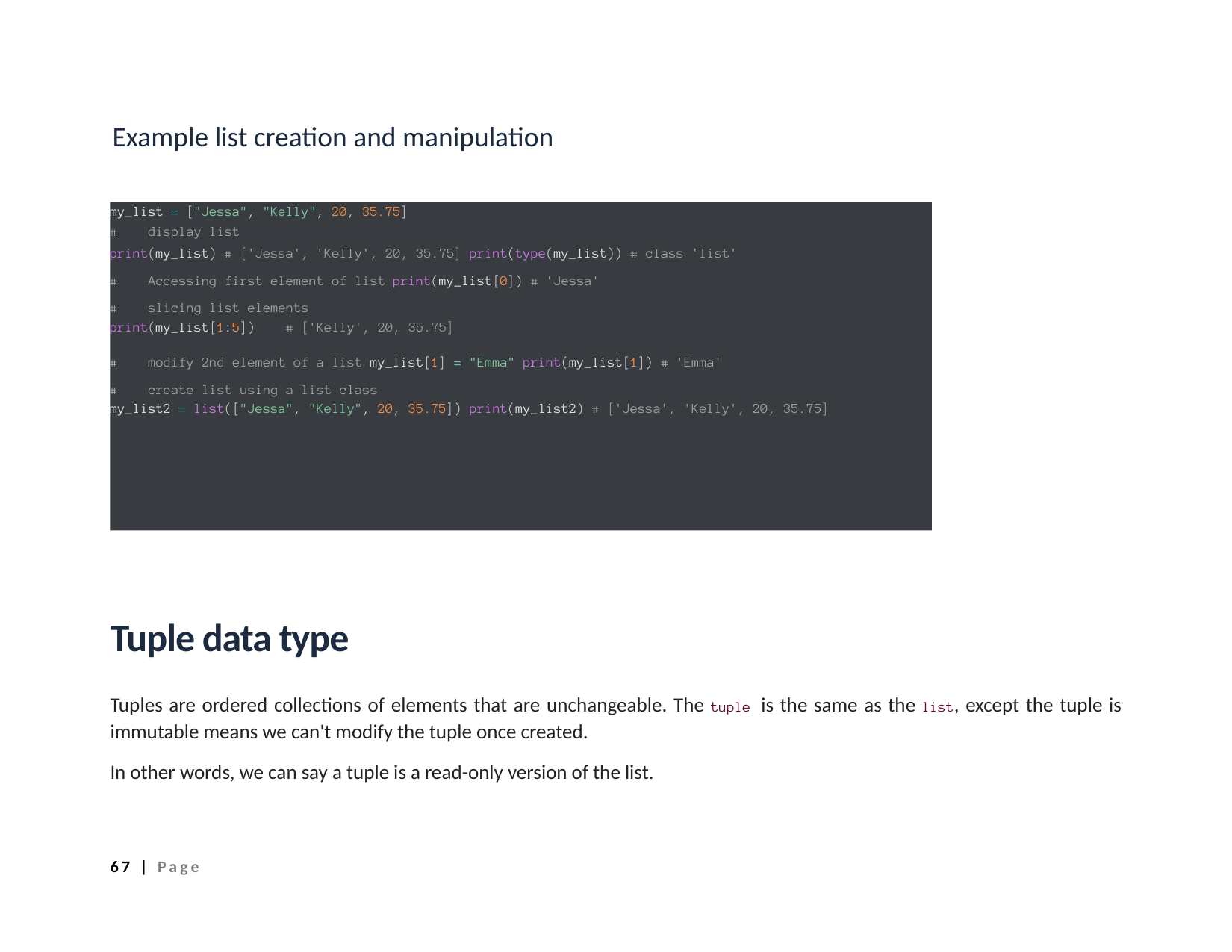

Example list creation and manipulation
my_list = ["Jessa", "Kelly", 20, 35.75]
#    display list
print(my_list) # ['Jessa', 'Kelly', 20, 35.75] print(type(my_list)) # class 'list'
#    Accessing first element of list print(my_list[0]) # 'Jessa'
#    slicing list elements
print(my_list[1:5])    # ['Kelly', 20, 35.75]
#    modify 2nd element of a list my_list[1] = "Emma" print(my_list[1]) # 'Emma'
#    create list using a list class
my_list2 = list(["Jessa", "Kelly", 20, 35.75]) print(my_list2) # ['Jessa', 'Kelly', 20, 35.75]
Tuple data type
Tuples are ordered collections of elements that are unchangeable. The tuple is the same as the list, except the tuple is immutable means we can't modify the tuple once created.
In other words, we can say a tuple is a read-only version of the list.
67 | Page